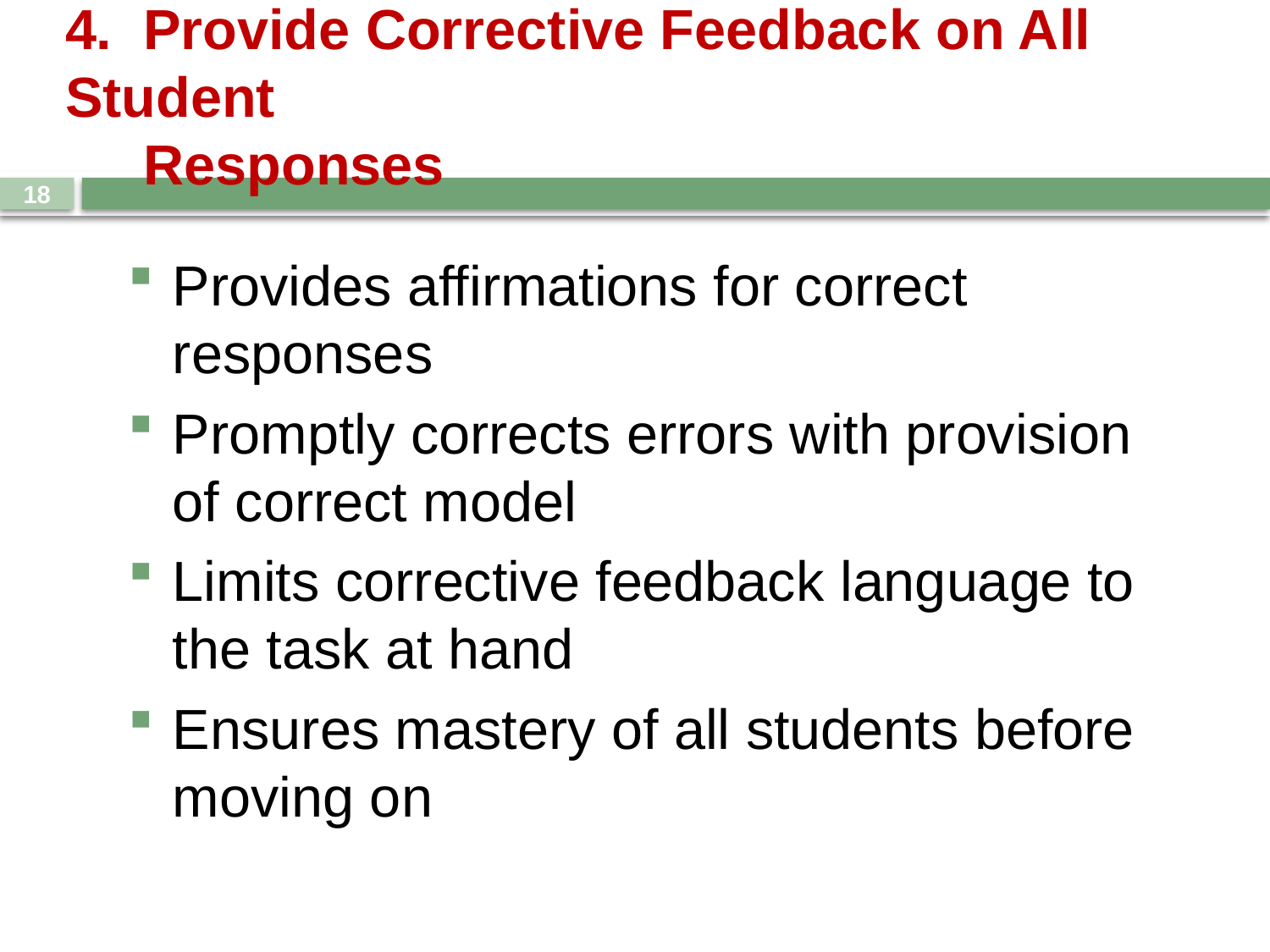

4.  Provide Corrective Feedback on All Student
     Responses
18
Provides affirmations for correct responses
Promptly corrects errors with provision of correct model
Limits corrective feedback language to the task at hand
Ensures mastery of all students before moving on